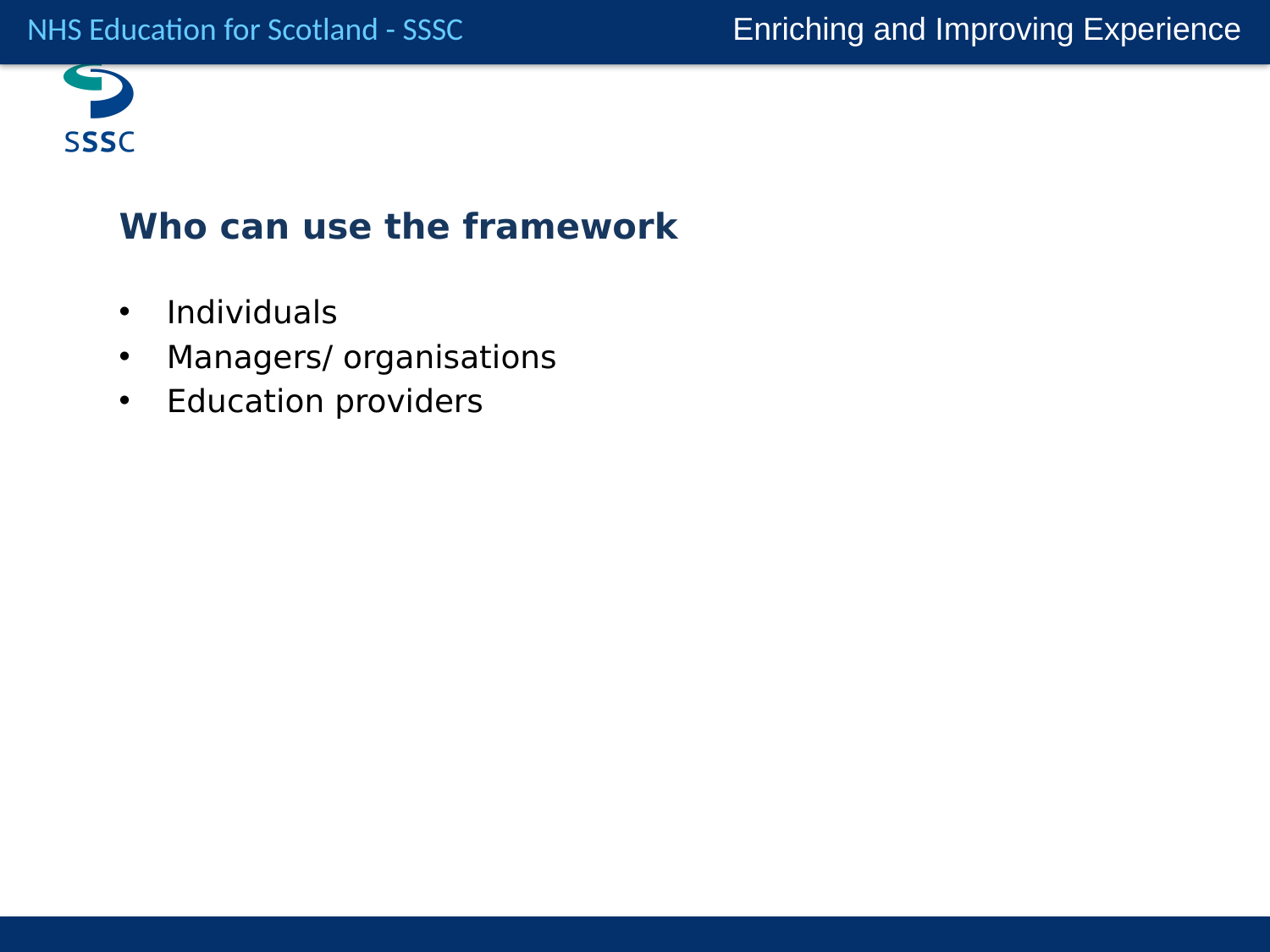

Who can use the framework

Individuals
Managers/ organisations
Education providers